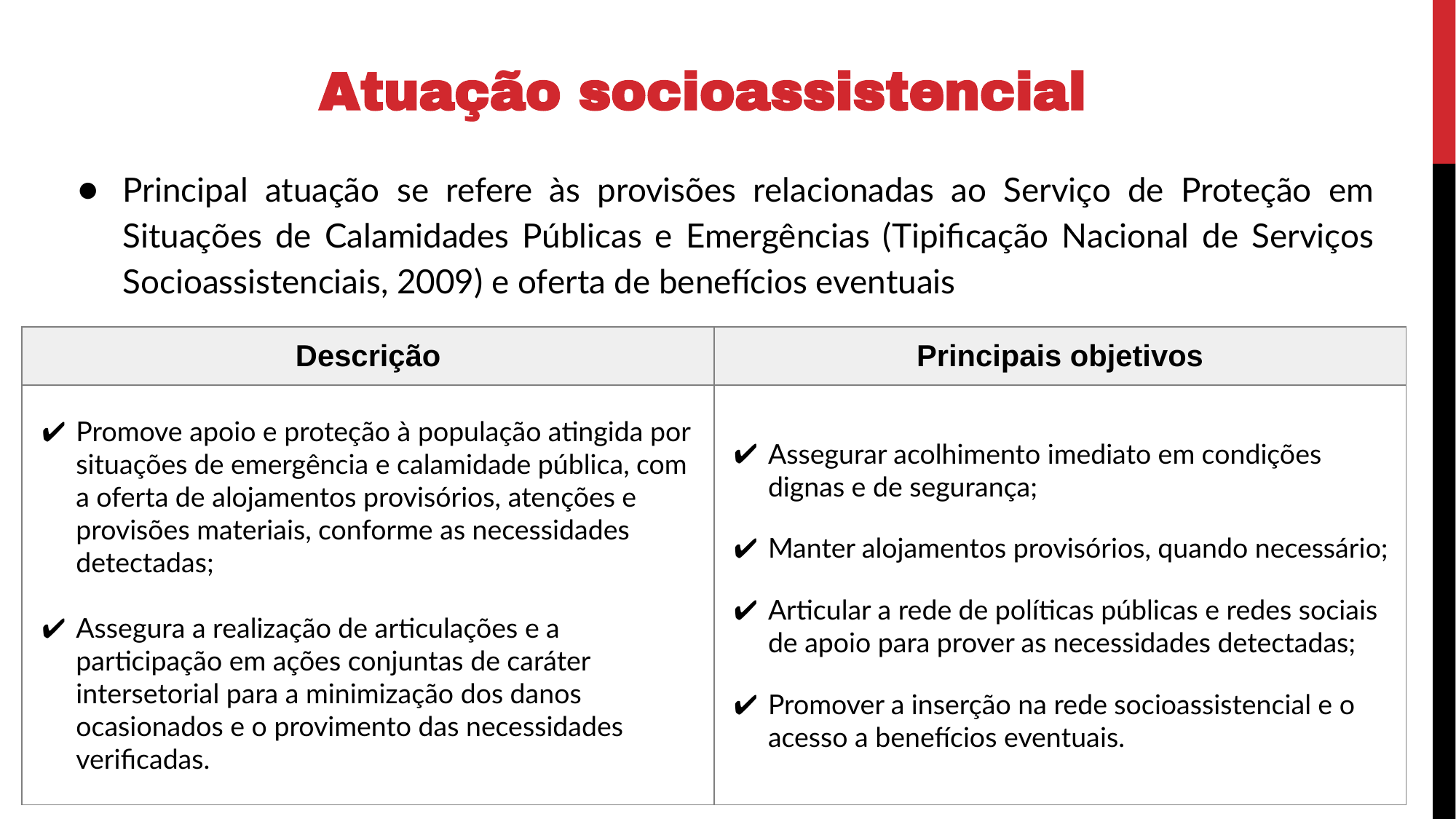

Atuação socioassistencial

Principal atuação se refere às provisões relacionadas ao Serviço de Proteção em Situações de Calamidades Públicas e Emergências (Tipificação Nacional de Serviços Socioassistenciais, 2009) e oferta de benefícios eventuais

| Descrição | Principais objetivos |
| --- | --- |
| Promove apoio e proteção à população atingida por situações de emergência e calamidade pública, com a oferta de alojamentos provisórios, atenções e provisões materiais, conforme as necessidades detectadas; Assegura a realização de articulações e a participação em ações conjuntas de caráter intersetorial para a minimização dos danos ocasionados e o provimento das necessidades verificadas. | Assegurar acolhimento imediato em condições dignas e de segurança; Manter alojamentos provisórios, quando necessário; Articular a rede de políticas públicas e redes sociais de apoio para prover as necessidades detectadas; Promover a inserção na rede socioassistencial e o acesso a benefícios eventuais. |